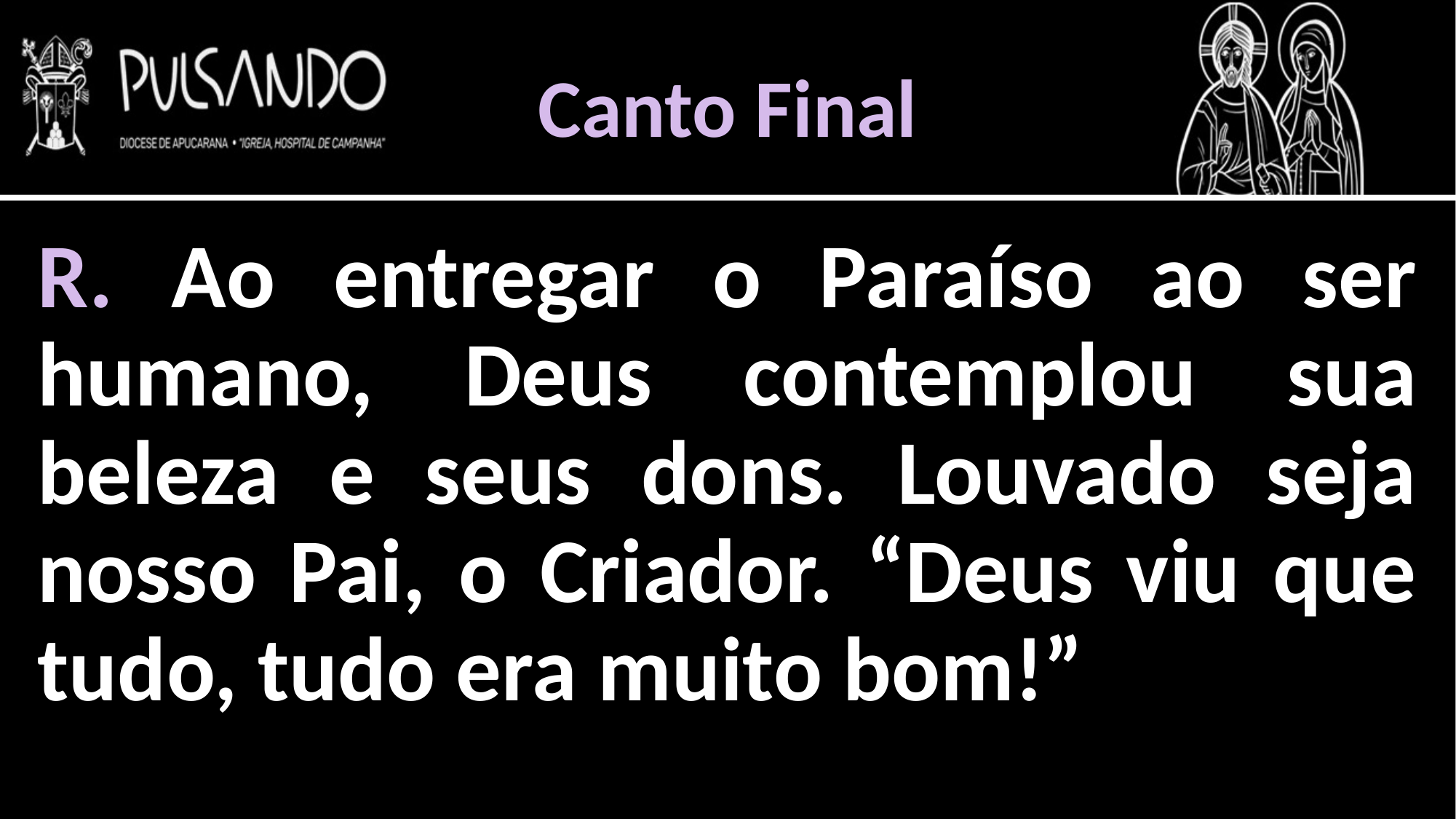

Canto Final
R. Ao entregar o Paraíso ao ser humano, Deus contemplou sua beleza e seus dons. Louvado seja nosso Pai, o Criador. “Deus viu que tudo, tudo era muito bom!”